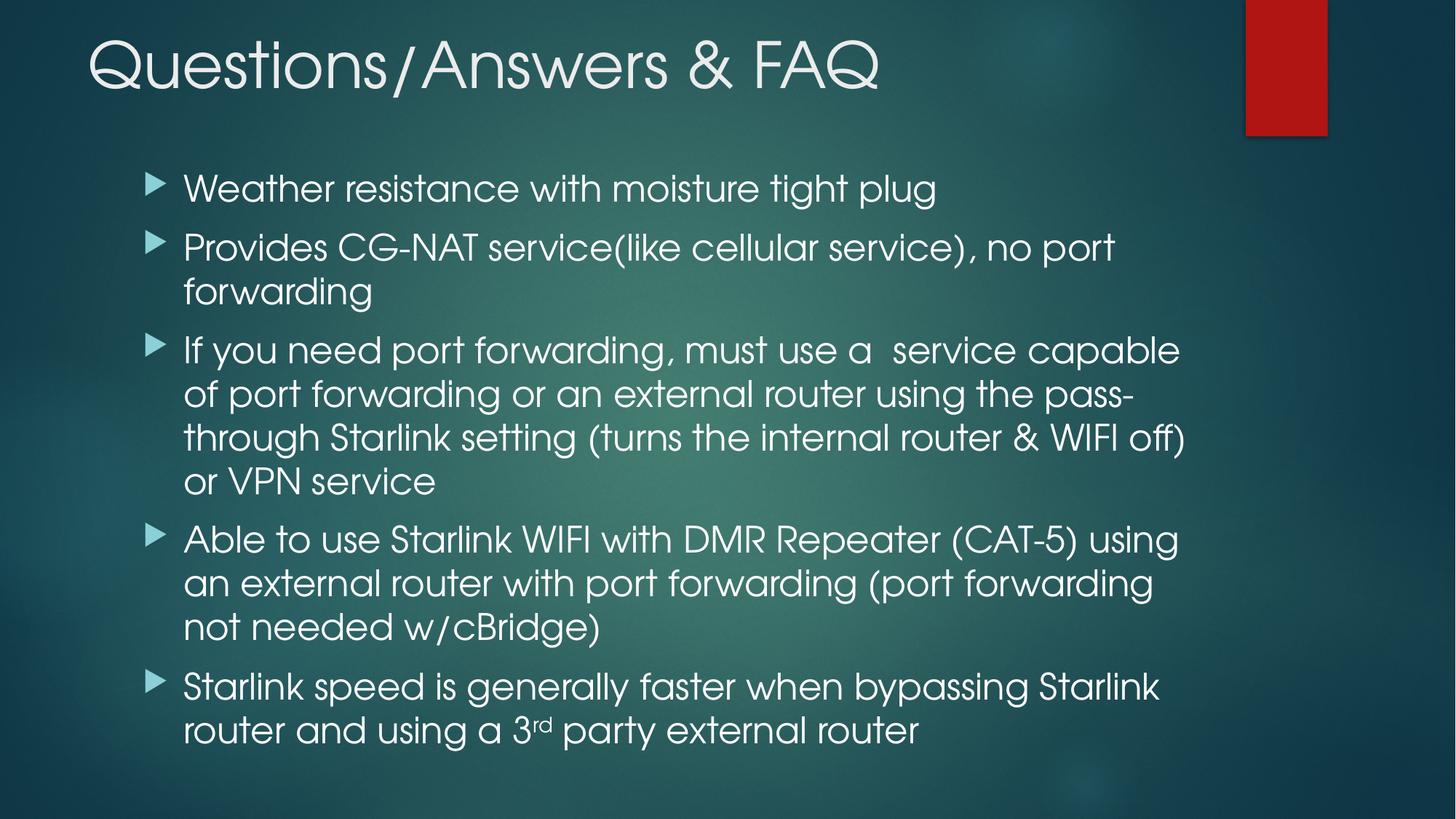

# Questions/Answers & FAQ
Weather resistance with moisture tight plug
Provides CG-NAT service(like cellular service), no port forwarding
If you need port forwarding, must use a  service capable of port forwarding or an external router using the pass-through Starlink setting (turns the internal router & WIFI off) or VPN service
Able to use Starlink WIFI with DMR Repeater (CAT-5) using an external router with port forwarding (port forwarding not needed w/cBridge)
Starlink speed is generally faster when bypassing Starlink router and using a 3rd party external router